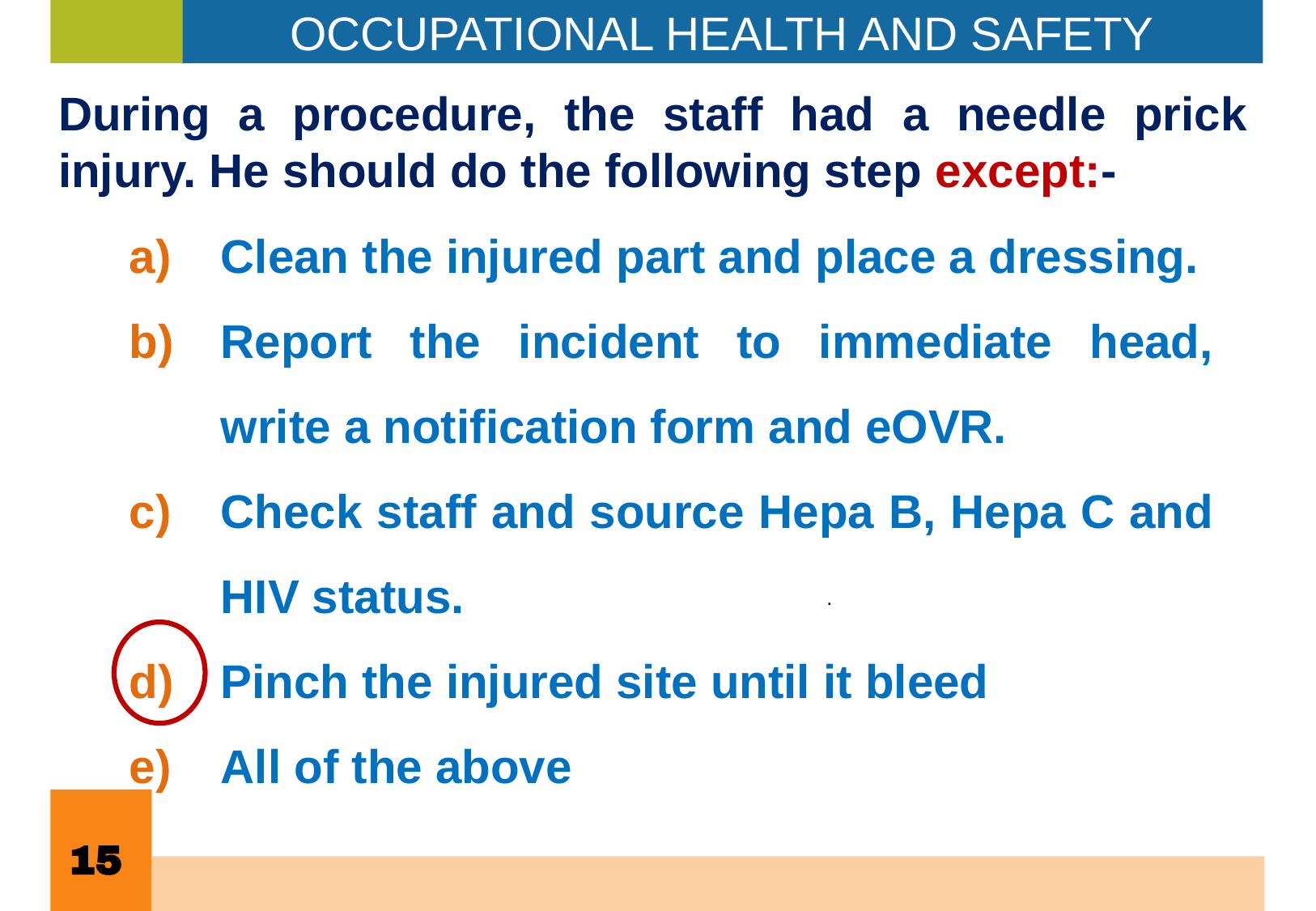

OCCUPATIONAL HEALTH AND SAFETY

During a procedure, the staff had a needle prick injury. He should do the following step except:-

Clean the injured part and place a dressing.
Report the incident to immediate head, write a notification form and eOVR.
Check staff and source Hepa B, Hepa C and HIV status.
Pinch the injured site until it bleed
All of the above
		.

15